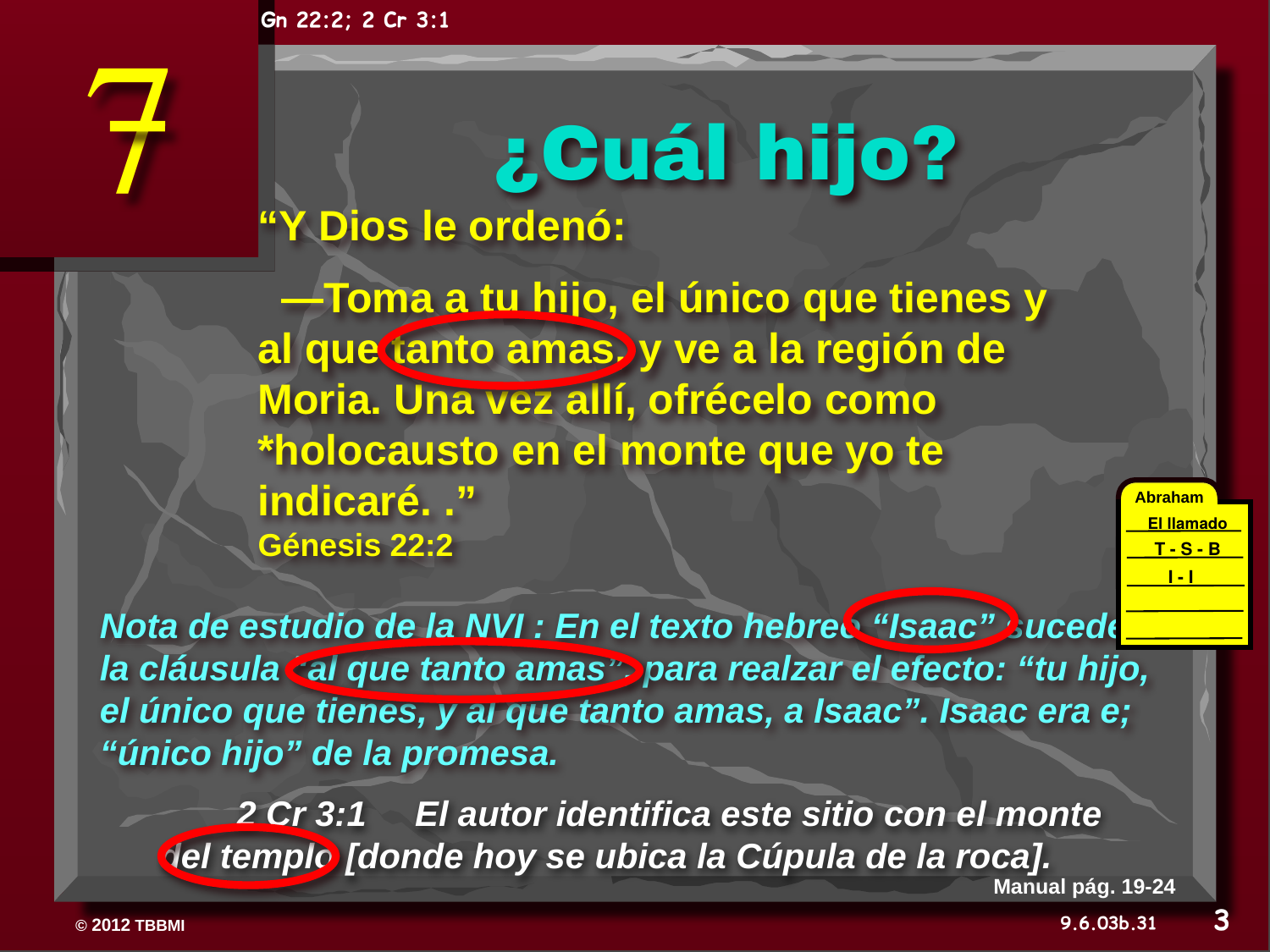

Gn 22:2; 2 Cr 3:1

¿Cuál hijo?
“Y Dios le ordenó:
  —Toma a tu hijo, el único que tienes y al que tanto amas, y ve a la región de Moria. Una vez allí, ofrécelo como *holocausto en el monte que yo te indicaré. .” 					Génesis 22:2

Abraham

El llamado

 T - S - B

I - I

Nota de estudio de la NVI : En el texto hebreo “Isaac” sucede a la cláusula “al que tanto amas”, para realzar el efecto: “tu hijo, el único que tienes, y al que tanto amas, a Isaac”. Isaac era e; “único hijo” de la promesa.

	2 Cr 3:1     El autor identifica este sitio con el monte del templo [donde hoy se ubica la Cúpula de la roca].

Manual pág. 19-24
3
31